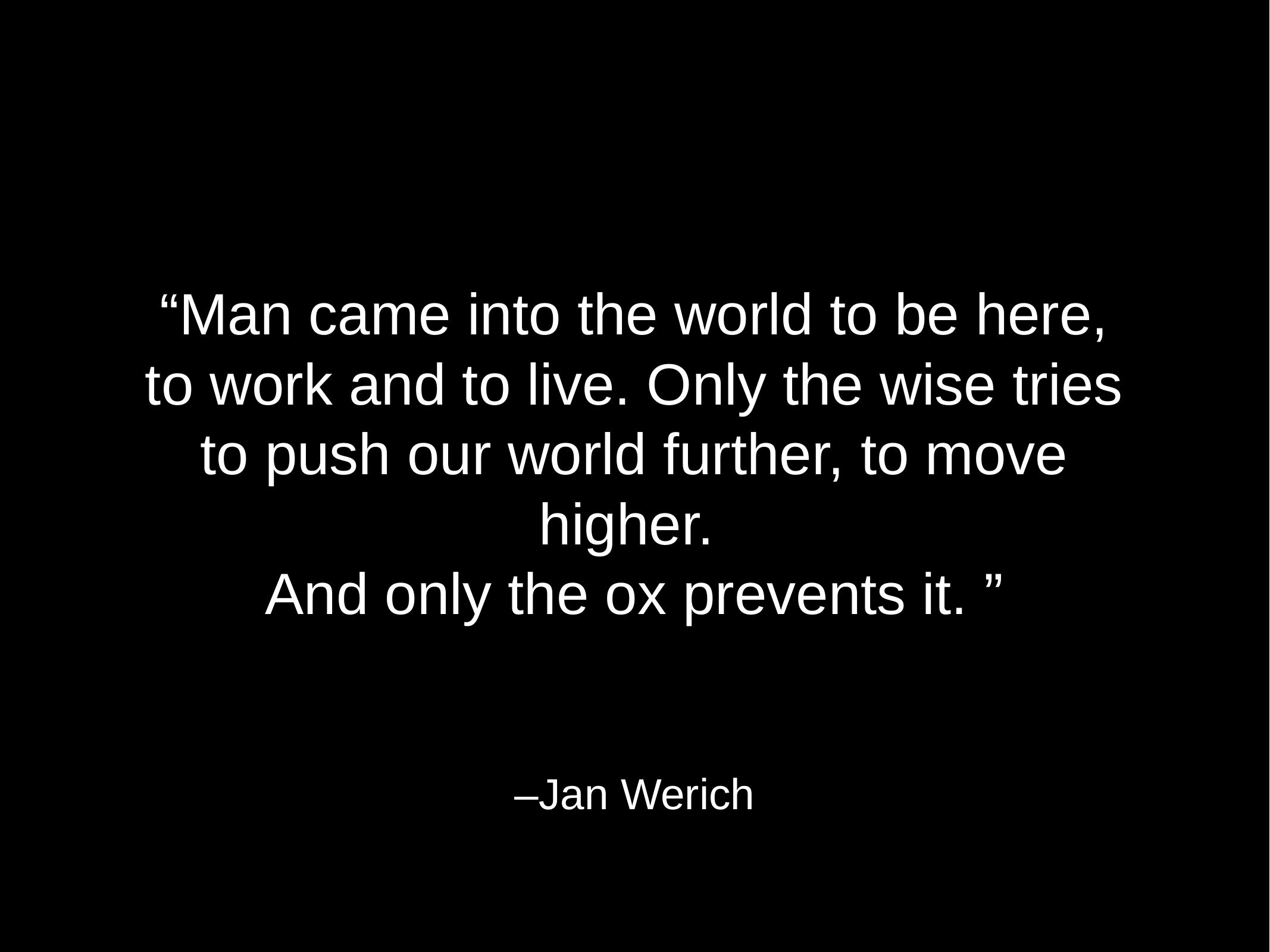

“Man came into the world to be here, to work and to live. Only the wise tries to push our world further, to move higher.
And only the ox prevents it. ”
–Jan Werich